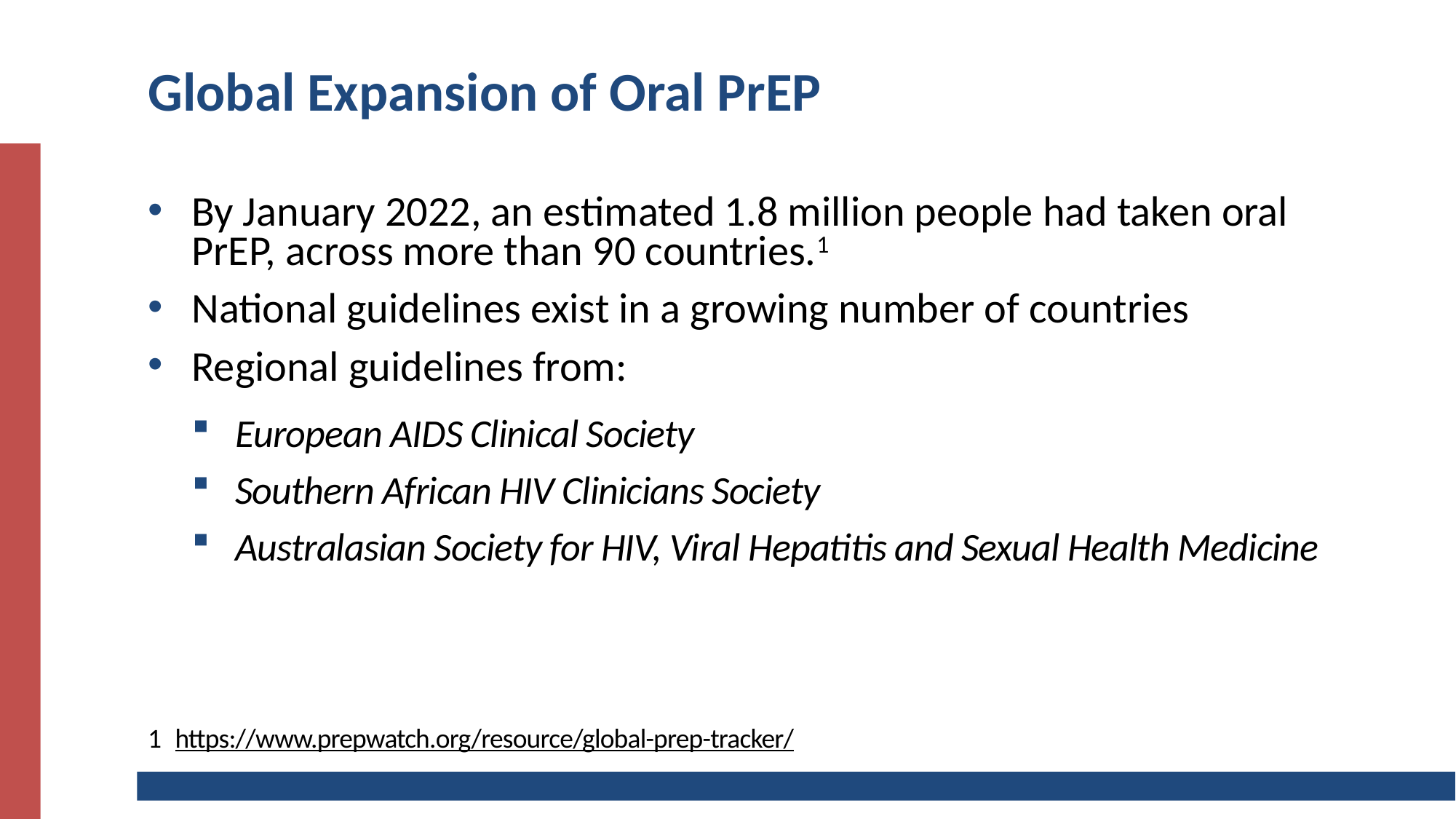

# Global Expansion of Oral PrEP
By January 2022, an estimated 1.8 million people had taken oral PrEP, across more than 90 countries.1
National guidelines exist in a growing number of countries
Regional guidelines from:
European AIDS Clinical Society
Southern African HIV Clinicians Society
Australasian Society for HIV, Viral Hepatitis and Sexual Health Medicine
https://www.prepwatch.org/resource/global-prep-tracker/